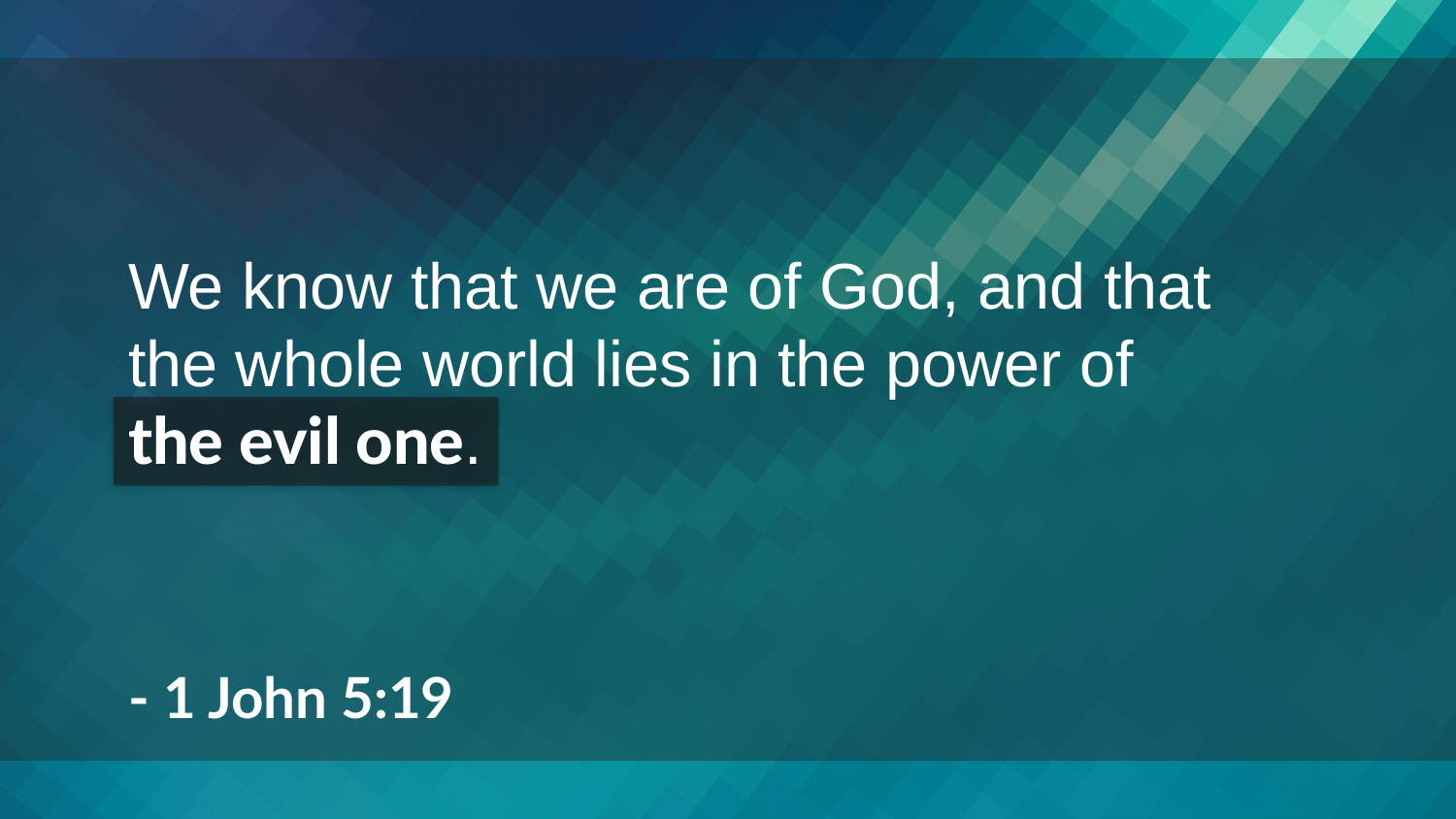

We know that we are of God, and that the whole world lies in the power of
the evil one.

- 1 John 5:19